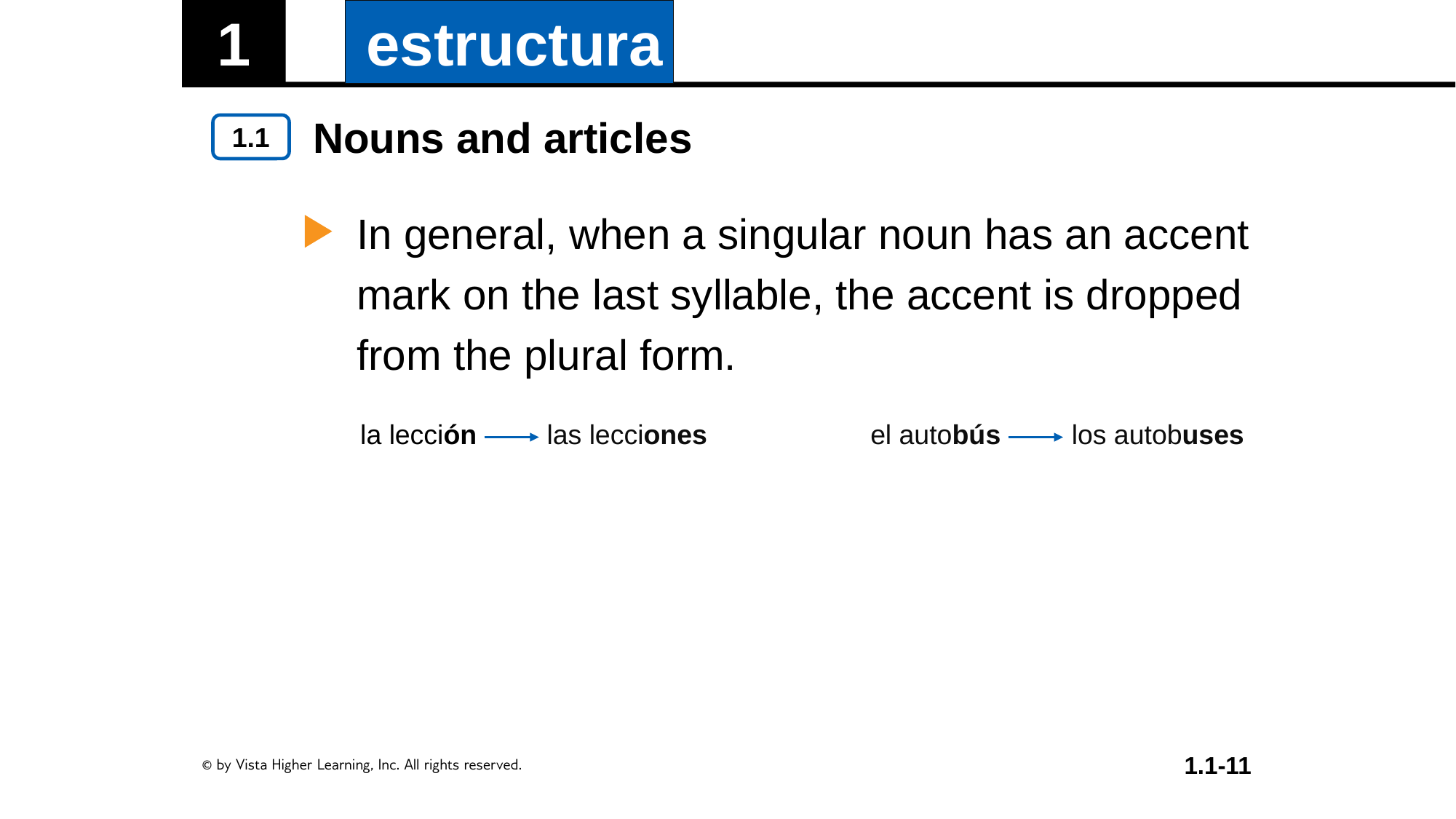

Nouns and articles
In general, when a singular noun has an accent mark on the last syllable, the accent is dropped from the plural form.
| la lección | las lecciones | el autobús | los autobuses |
| --- | --- | --- | --- |
© by Vista Higher Learning, Inc. All rights reserved.
1.1-11